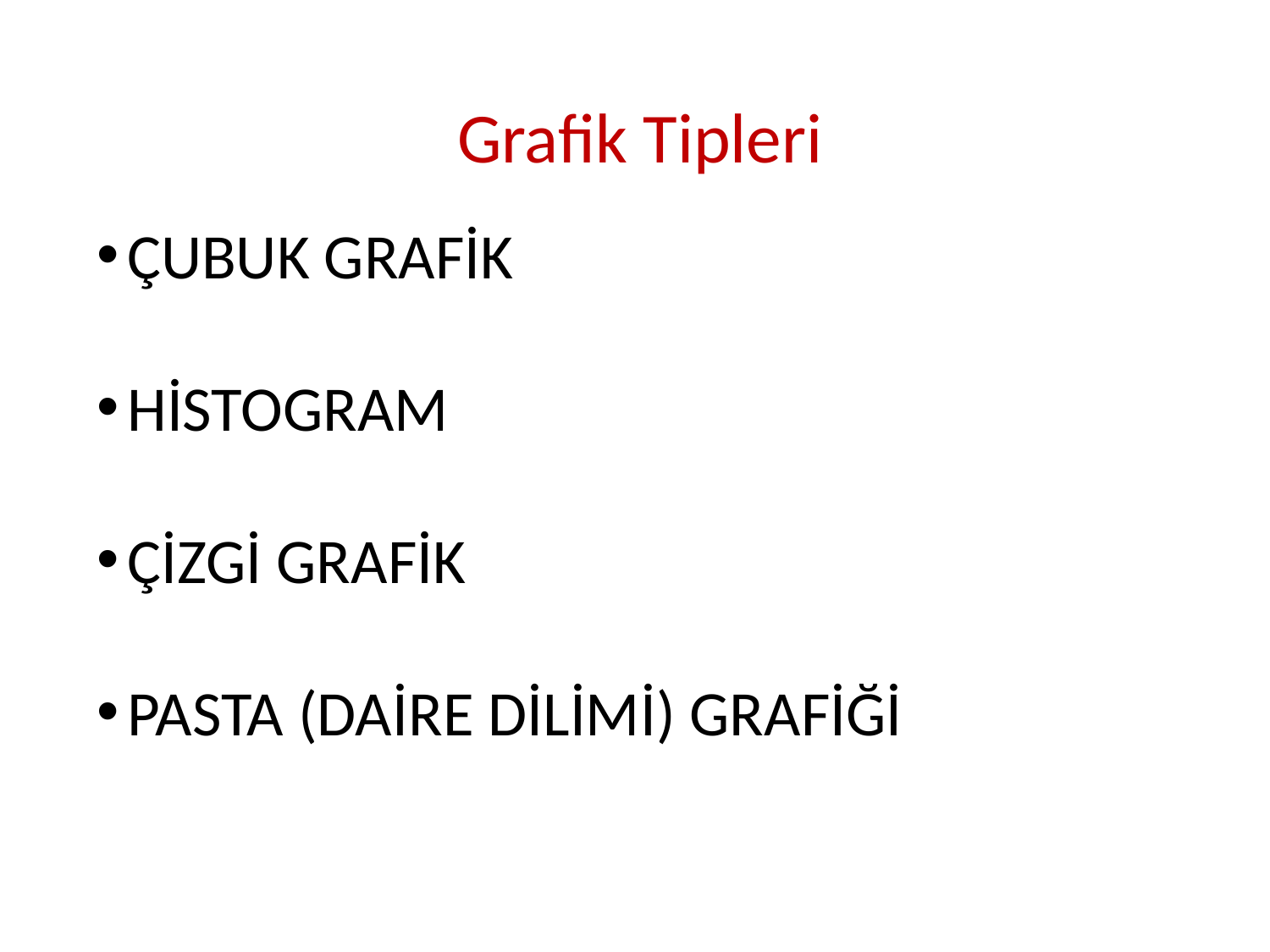

Grafik Tipleri

ÇUBUK GRAFİK

HİSTOGRAM

ÇİZGİ GRAFİK

PASTA (DAİRE DİLİMİ) GRAFİĞİ